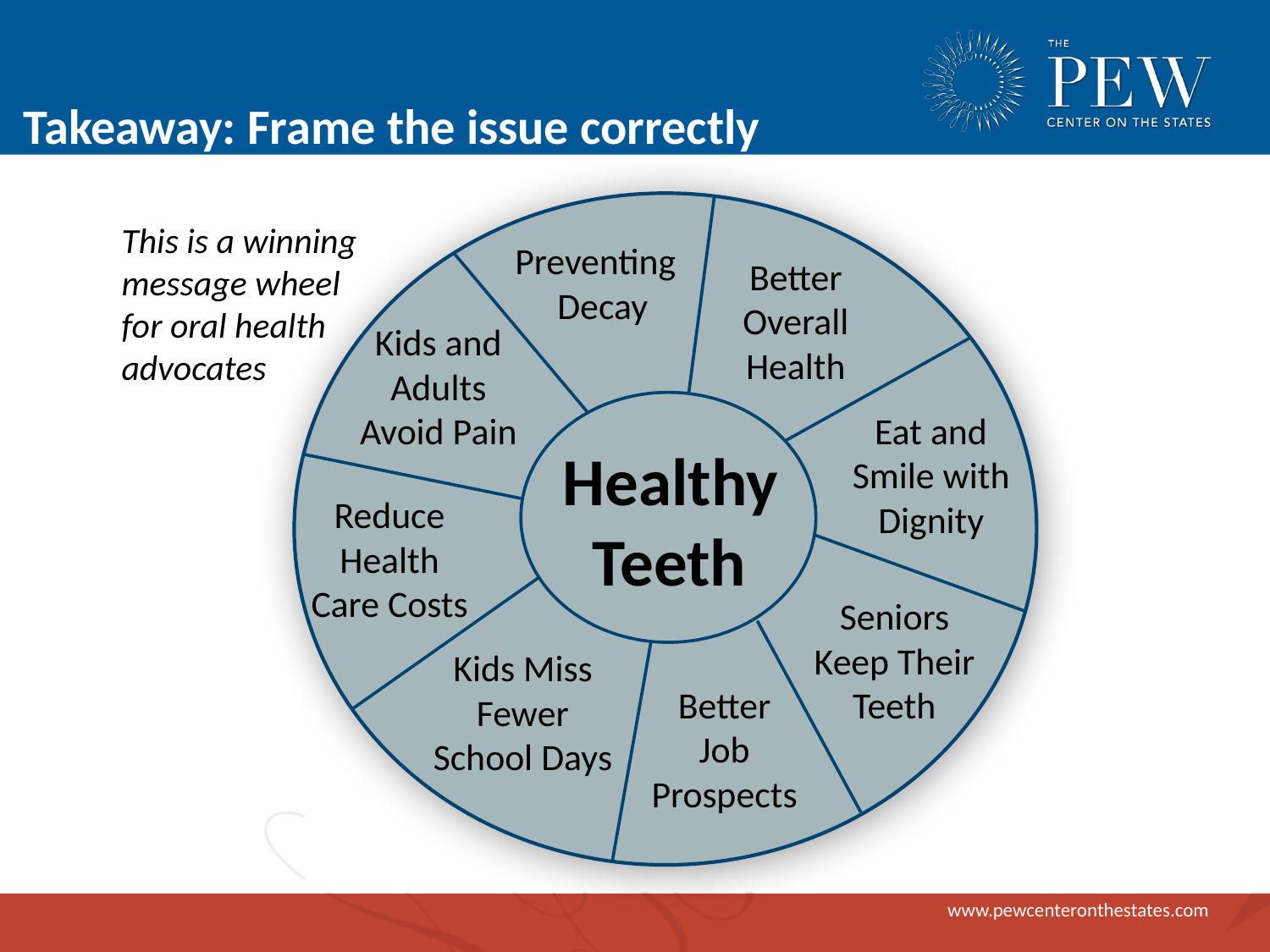

# Takeaway: Frame the issue correctly

This is a winning message wheel for oral health advocates
Preventing
     Decay
Better
Overall
Health
Kids and Adults Avoid Pain

Eat and
Smile with Dignity
Healthy
Reduce Health Care Costs
Teeth
Seniors Keep Their Teeth
Kids Miss Fewer School Days
Better Job
Prospects